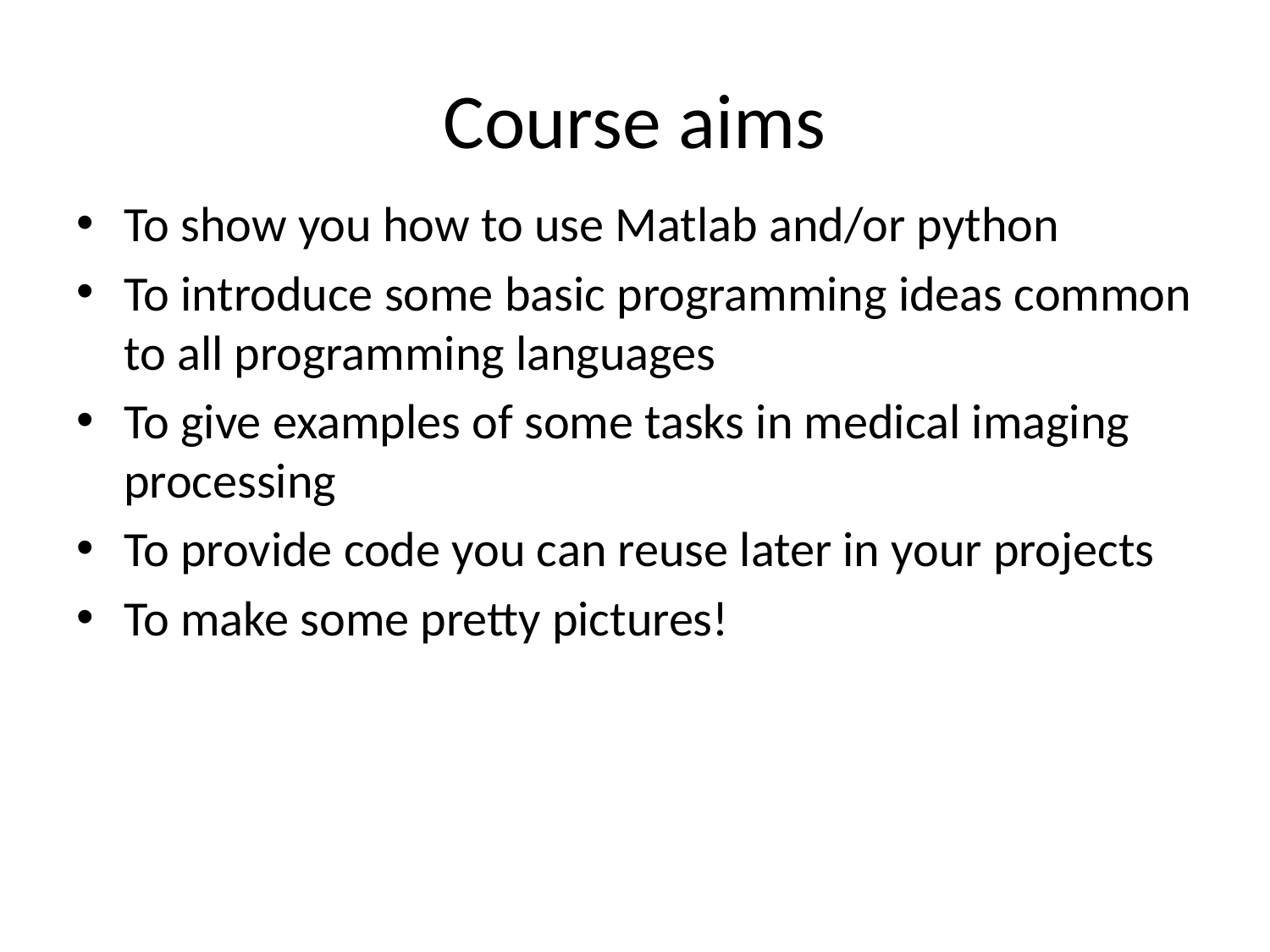

# Course aims
To show you how to use Matlab and/or python
To introduce some basic programming ideas common to all programming languages
To give examples of some tasks in medical imaging processing
To provide code you can reuse later in your projects
To make some pretty pictures!